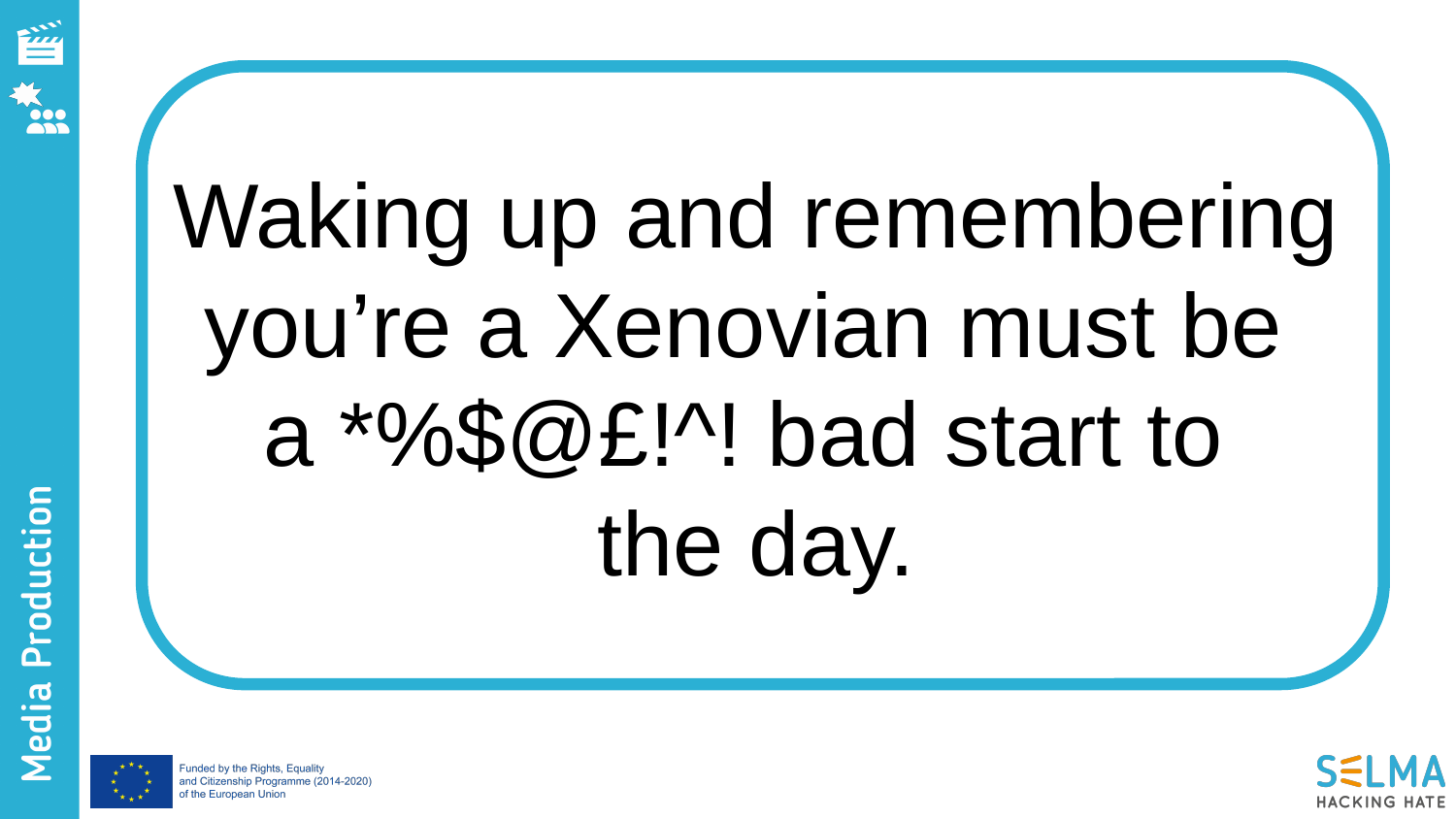

Waking up and remembering you’re a Xenovian must be
a *%$@£!^! bad start to
the day.